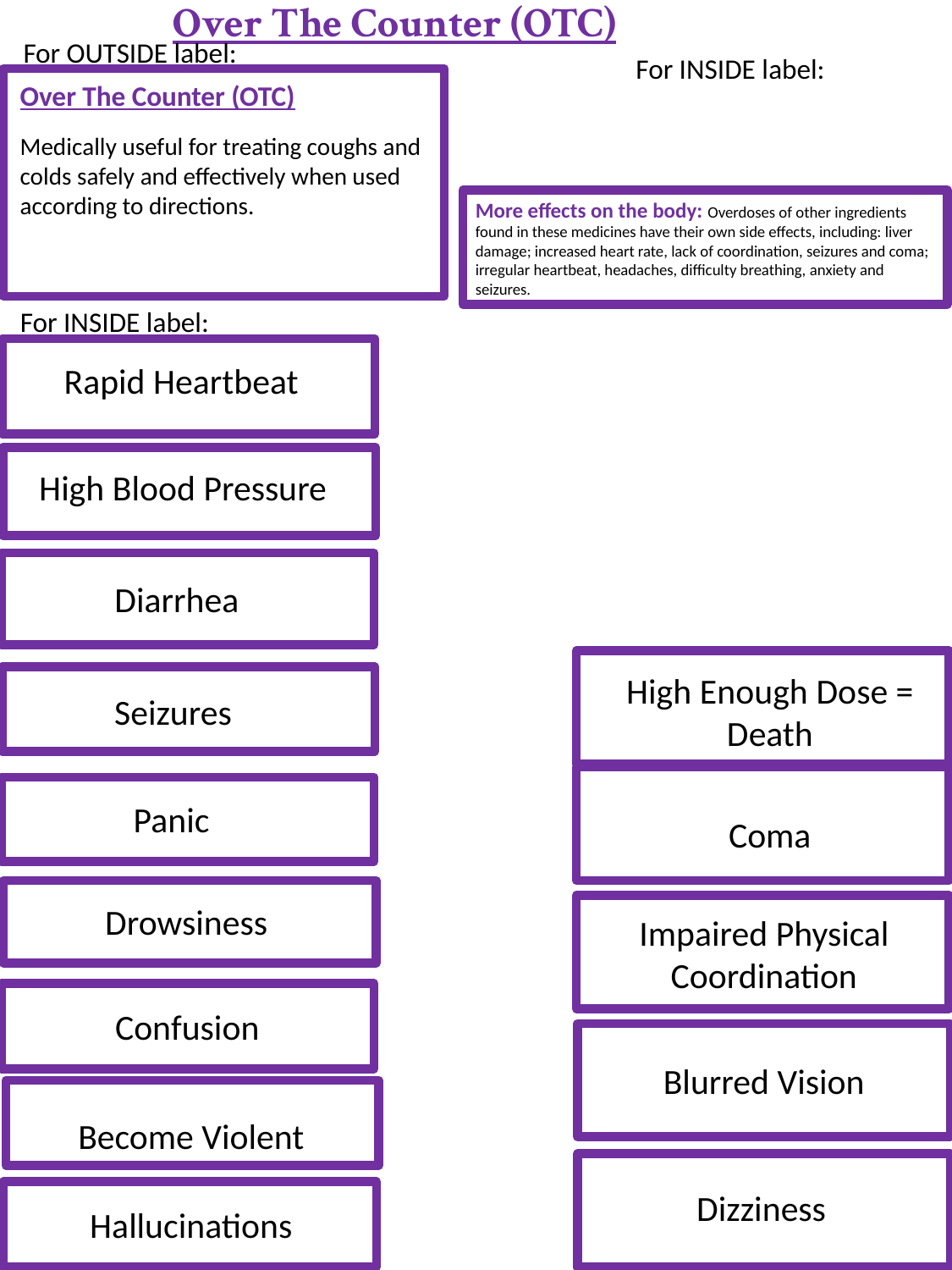

Over The Counter (OTC)
For OUTSIDE label:
For INSIDE label:

Over The Counter (OTC)

Medically useful for treating coughs and colds safely and effectively when used according to directions.
More effects on the body: Overdoses of other ingredients found in these medicines have their own side effects, including: liver damage; increased heart rate, lack of coordination, seizures and coma; irregular heartbeat, headaches, difficulty breathing, anxiety and seizures.
For INSIDE label:

Rapid Heartbeat

High Blood Pressure

Diarrhea

High Enough Dose = Death

Seizures

Panic
Coma

Drowsiness

Impaired Physical Coordination

Confusion

Blurred Vision

Become Violent

Dizziness

Hallucinations